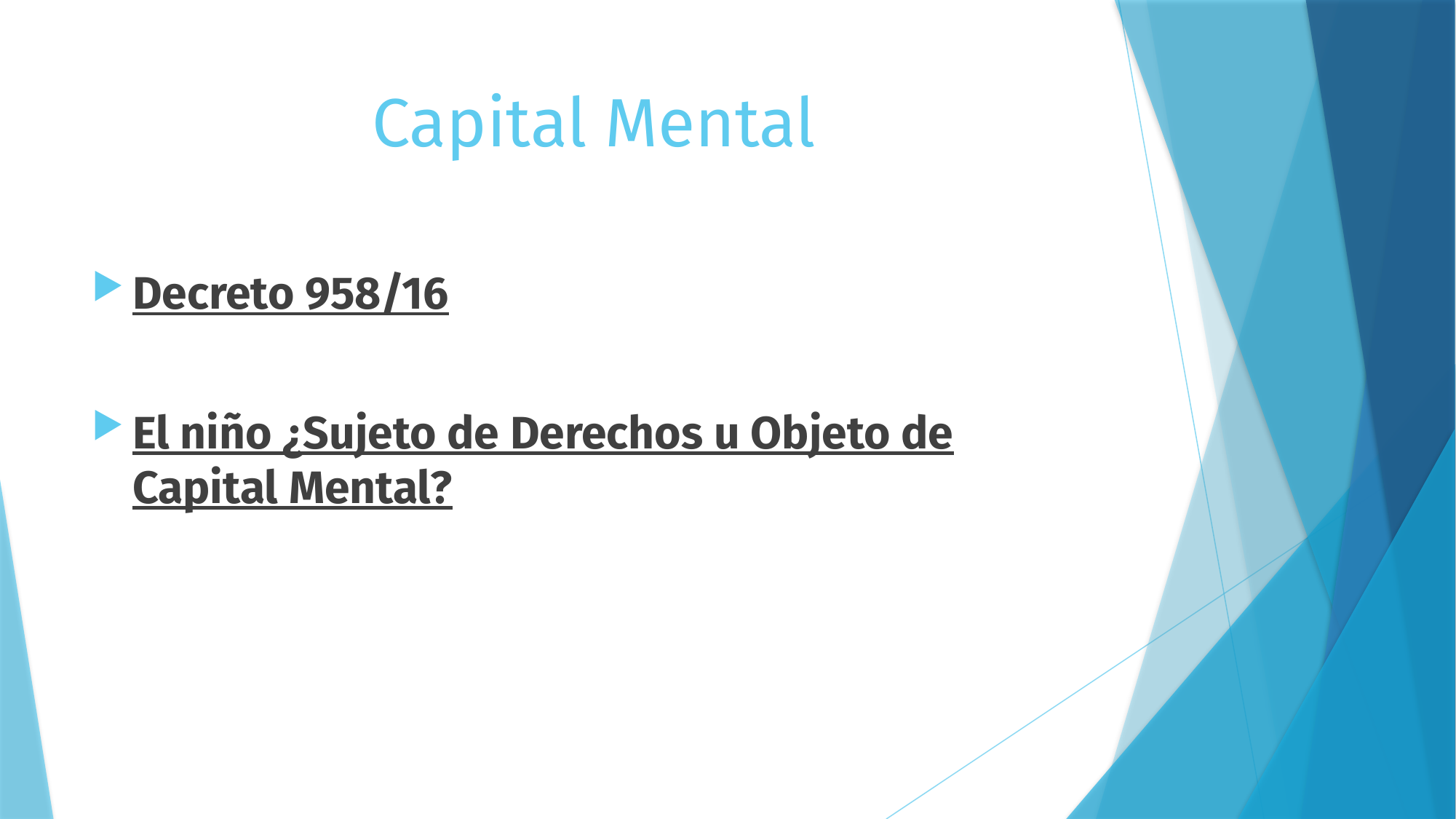

# Capital Mental
Decreto 958/16

El niño ¿Sujeto de Derechos u Objeto de Capital Mental?